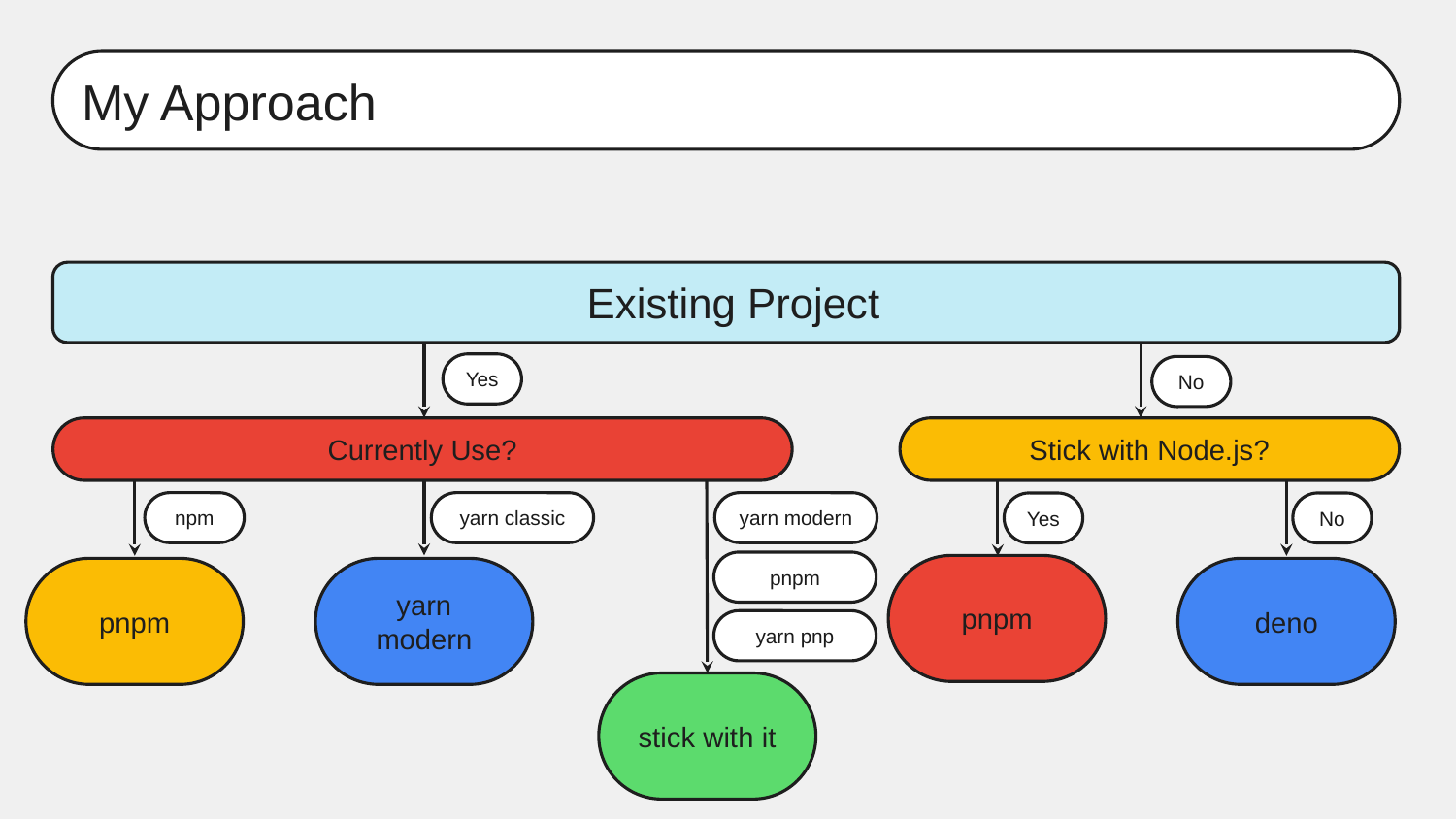

My Approach
Existing Project
Yes
No
Currently Use?
Stick with Node.js?
npm
yarn classic
yarn modern
Yes
No
pnpm
pnpm
pnpm
yarn modern
deno
yarn pnp
stick with it